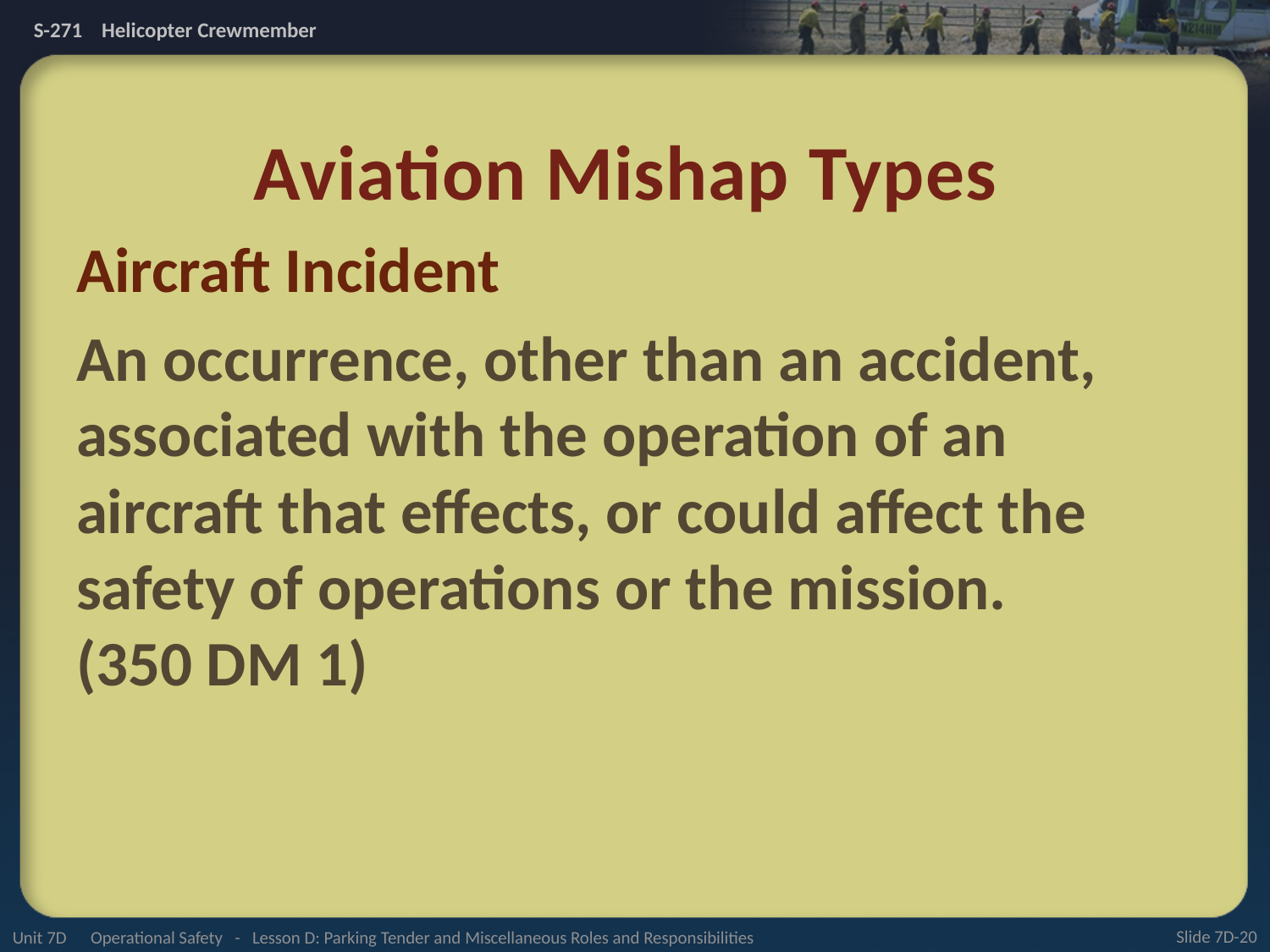

# Aviation Mishap Types
Aircraft Incident
An occurrence, other than an accident, associated with the operation of an aircraft that effects, or could affect the safety of operations or the mission.
(350 DM 1)

Unit 7D      Operational Safety   -   Lesson D: Parking Tender and Miscellaneous Roles and Responsibilities
Slide 7D-20